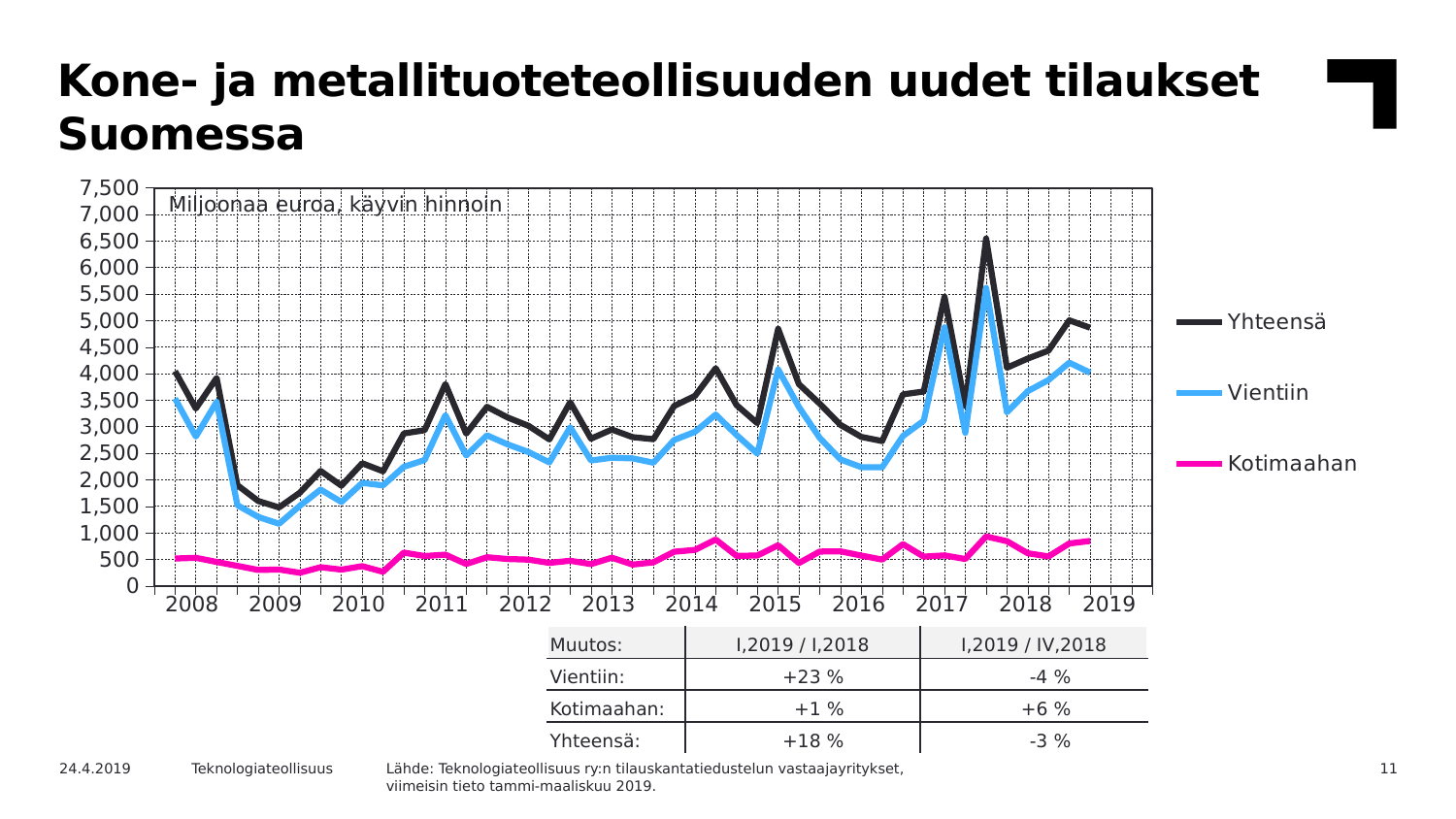

Kone- ja metallituoteteollisuuden uudet tilaukset Suomessa

### Chart

| Category | Yhteensä  | Vientiin  | Kotimaahan  |
|---|---|---|---|
| 2007,IV | None | None | None |
| 2008,I | 4047.43 | 3532.3 | 515.13 |
|  | 3341.55 | 2813.22 | 528.33 |
|  | 3918.41 | 3467.49 | 450.92 |
|  | 1896.85 | 1520.15 | 376.7 |
| 2009,I | 1598.9 | 1299.18 | 299.72 |
|  | 1478.17 | 1170.37 | 307.8 |
|  | 1755.58 | 1508.37 | 247.21 |
|  | 2166.02 | 1814.42 | 351.61 |
| 2010,I | 1886.64 | 1580.43 | 306.21 |
|  | 2310.99 | 1940.3 | 370.69 |
|  | 2159.38 | 1894.02 | 265.36 |
|  | 2871.92 | 2244.58 | 627.34 |
| 2011,I | 2933.8 | 2371.27 | 562.54 |
|  | 3804.82 | 3216.91 | 587.92 |
|  | 2869.22 | 2457.65 | 411.57 |
|  | 3375.61 | 2836.31 | 539.3 |
| 2012,I | 3170.79 | 2664.88 | 505.91 |
|  | 3014.22 | 2520.68 | 493.53 |
|  | 2759.76 | 2327.02 | 432.74 |
|  | 3461.27 | 2988.01 | 473.26 |
| 2013,I | 2773.82 | 2363.73 | 410.09 |
|  | 2945.64 | 2414.62 | 531.02 |
|  | 2803.09 | 2402.25 | 400.85 |
|  | 2764.53 | 2321.33 | 443.2 |
| 2014,I | 3391.73 | 2748.59 | 643.14 |
|  | 3580.46 | 2902.44 | 678.02 |
|  | 4101.77 | 3228.77 | 873.0 |
|  | 3407.39 | 2842.44 | 564.95 |
| 2015,I | 3065.12 | 2493.49 | 571.63 |
|  | 4843.5 | 4078.85 | 764.64 |
|  | 3801.3 | 3371.16 | 430.14 |
|  | 3435.1 | 2788.77 | 646.32 |
| 2016,I | 3032.41 | 2381.28 | 651.13 |
|  | 2807.46 | 2236.89 | 570.57 |
|  | 2728.47 | 2233.39 | 495.08 |
|  | 3609.8 | 2823.67 | 786.14 |
| 2017,I | 3663.28 | 3112.11 | 551.17 |
|  | 5448.83 | 4874.71 | 574.13 |
|  | 3389.76 | 2883.94 | 505.82 |
|  | 6547.05 | 5616.01 | 931.04 |
| 2018,I | 4112.14 | 3270.1 | 842.03 |
|  | 4285.04 | 3670.11 | 614.93 |
|  | 4433.39 | 3879.29 | 554.1 |
|  | 5004.9 | 4206.6 | 798.3 |
| 2019,I | 4865.5 | 4019.1 | 846.4 |
Miljoonaa euroa, käyvin hinnoin
| 2008 | 2009 | 2010 | 2011 | 2012 | 2013 | 2014 | 2015 | 2016 | 2017 | 2018 | 2019 |
| --- | --- | --- | --- | --- | --- | --- | --- | --- | --- | --- | --- |
| Muutos: | I,2019 / I,2018 | I,2019 / IV,2018 |
| --- | --- | --- |
| Vientiin: | +23 % | -4 % |
| Kotimaahan: | +1 % | +6 % |
| Yhteensä: | +18 % | -3 % |
Lähde: Teknologiateollisuus ry:n tilauskantatiedustelun vastaajayritykset,
viimeisin tieto tammi-maaliskuu 2019.

24.4.2019
Teknologiateollisuus
11